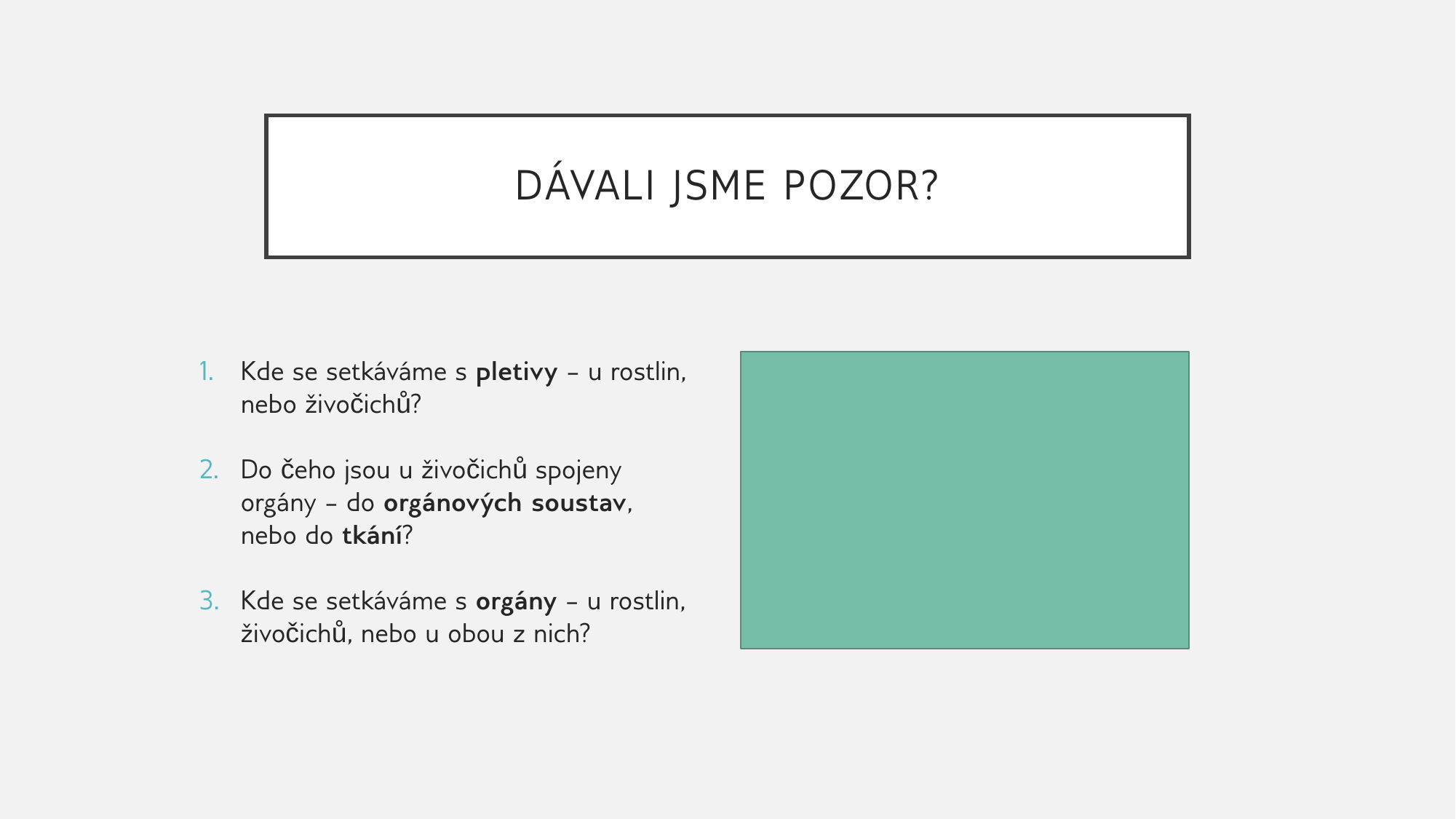

# Dávali jsme pozor?

Kde se setkáváme s pletivy – u rostlin, nebo živočichů?

Do čeho jsou u živočichů spojeny orgány – do orgánových soustav, nebo do tkání?

Kde se setkáváme s orgány – u rostlin, živočichů, nebo u obou z nich?

U rostlin.

Do orgánových soustav.

U obou z nich.